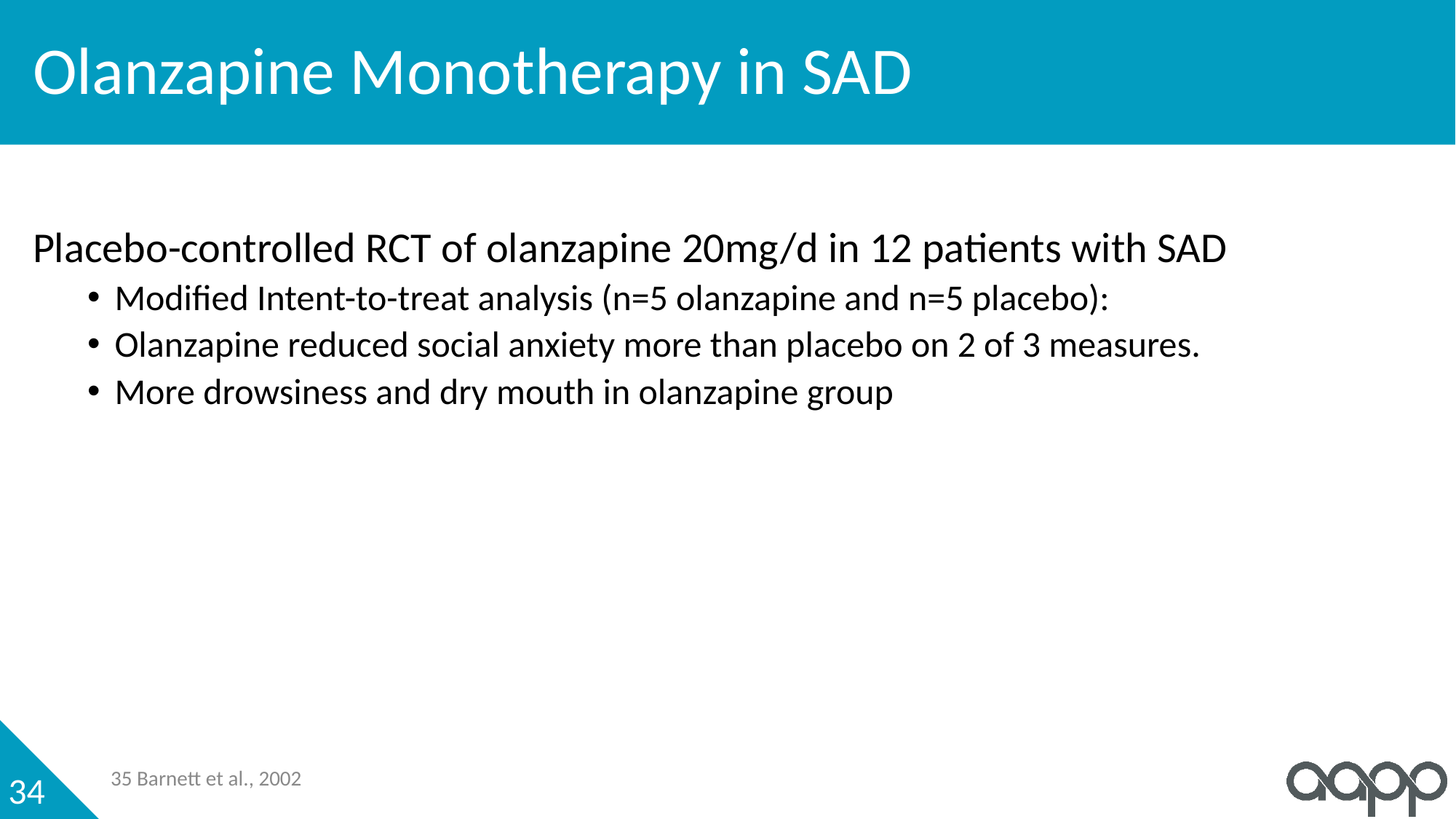

# Olanzapine Monotherapy in SAD

Placebo-controlled RCT of olanzapine 20mg/d in 12 patients with SAD
Modified Intent-to-treat analysis (n=5 olanzapine and n=5 placebo):
Olanzapine reduced social anxiety more than placebo on 2 of 3 measures.
More drowsiness and dry mouth in olanzapine group

35 Barnett et al., 2002